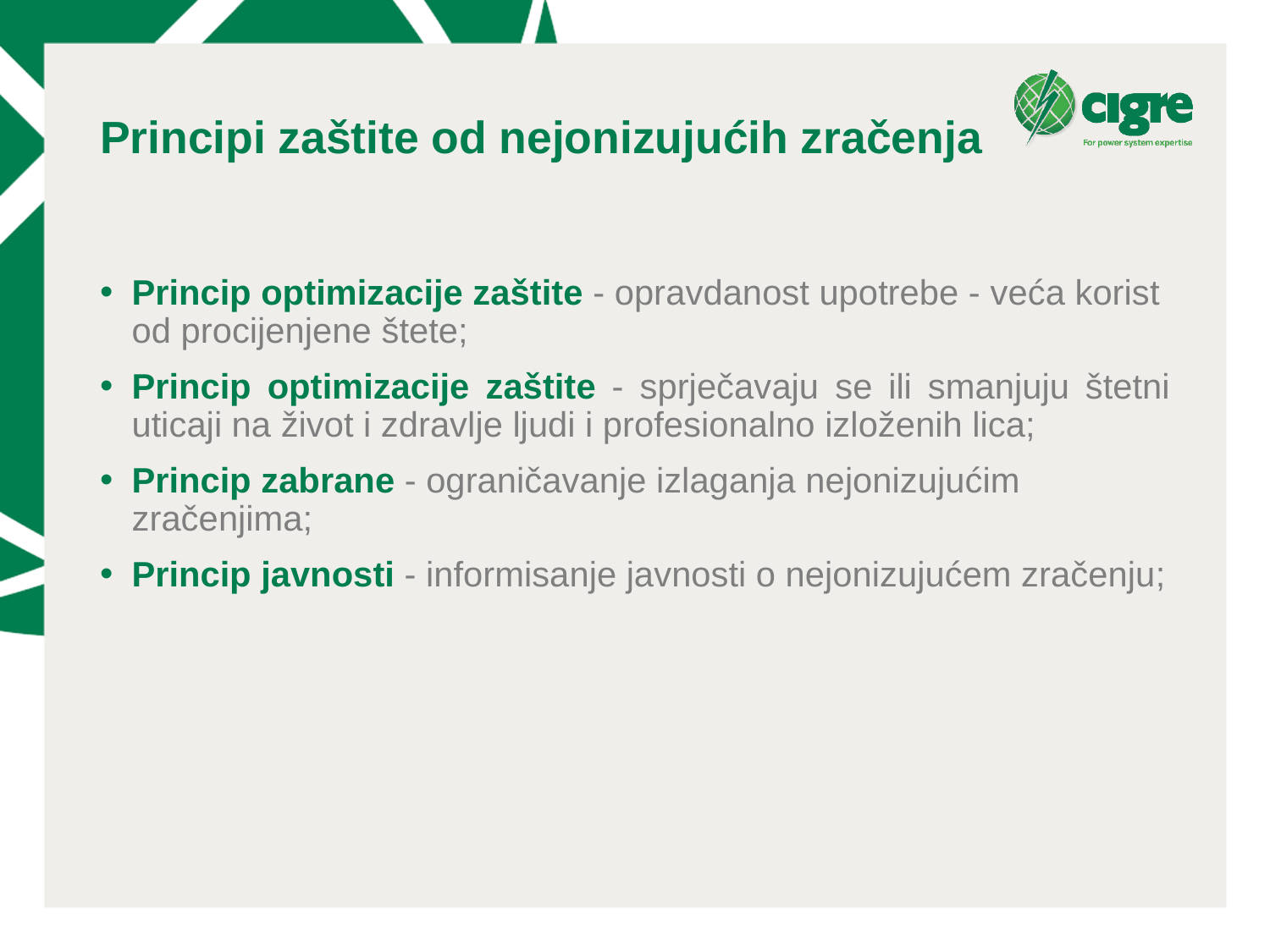

# Principi zaštite od nejonizujućih zračenja
Princip optimizacije zaštite - opravdanost upotrebe - veća korist od procijenjene štete;
Princip optimizacije zaštite - sprječavaju se ili smanjuju štetni uticaji na život i zdravlje ljudi i profesionalno izloženih lica;
Princip zabrane - ograničavanje izlaganja nejonizujućim zračenjima;
Princip javnosti - informisanje javnosti o nejonizujućem zračenju;